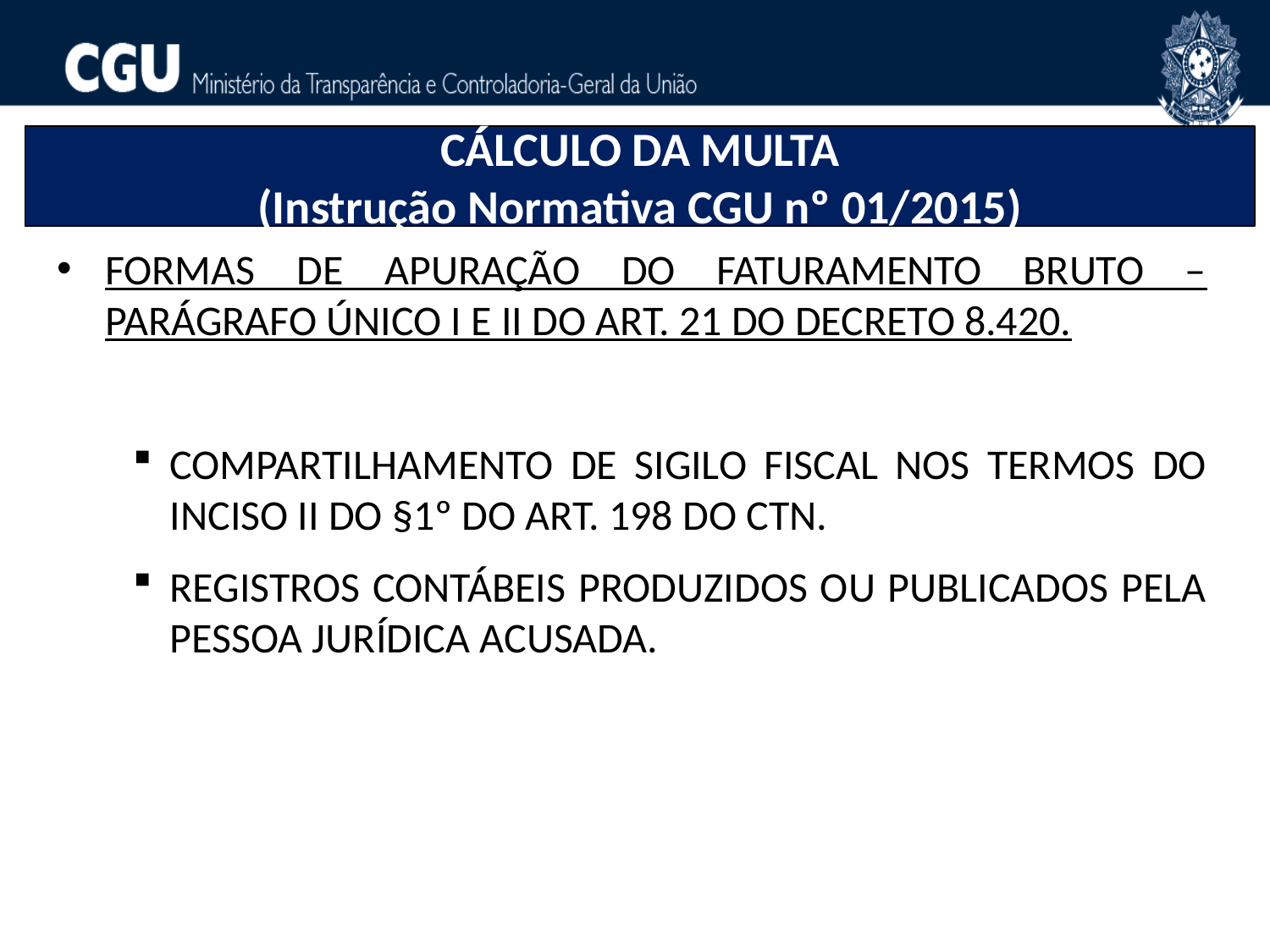

CÁLCULO DA MULTA
(Instrução Normativa CGU nº 01/2015)
Formas de apuração do faturamento bruto – Parágrafo único I e II do art. 21 do decreto 8.420.

COMPARTILHAMENTO de sigilo fiscal nos termos do inciso II do §1º do art. 198 do CTN.
registros contábeis produzidos ou publicados pela pessoa jurídica acusada.